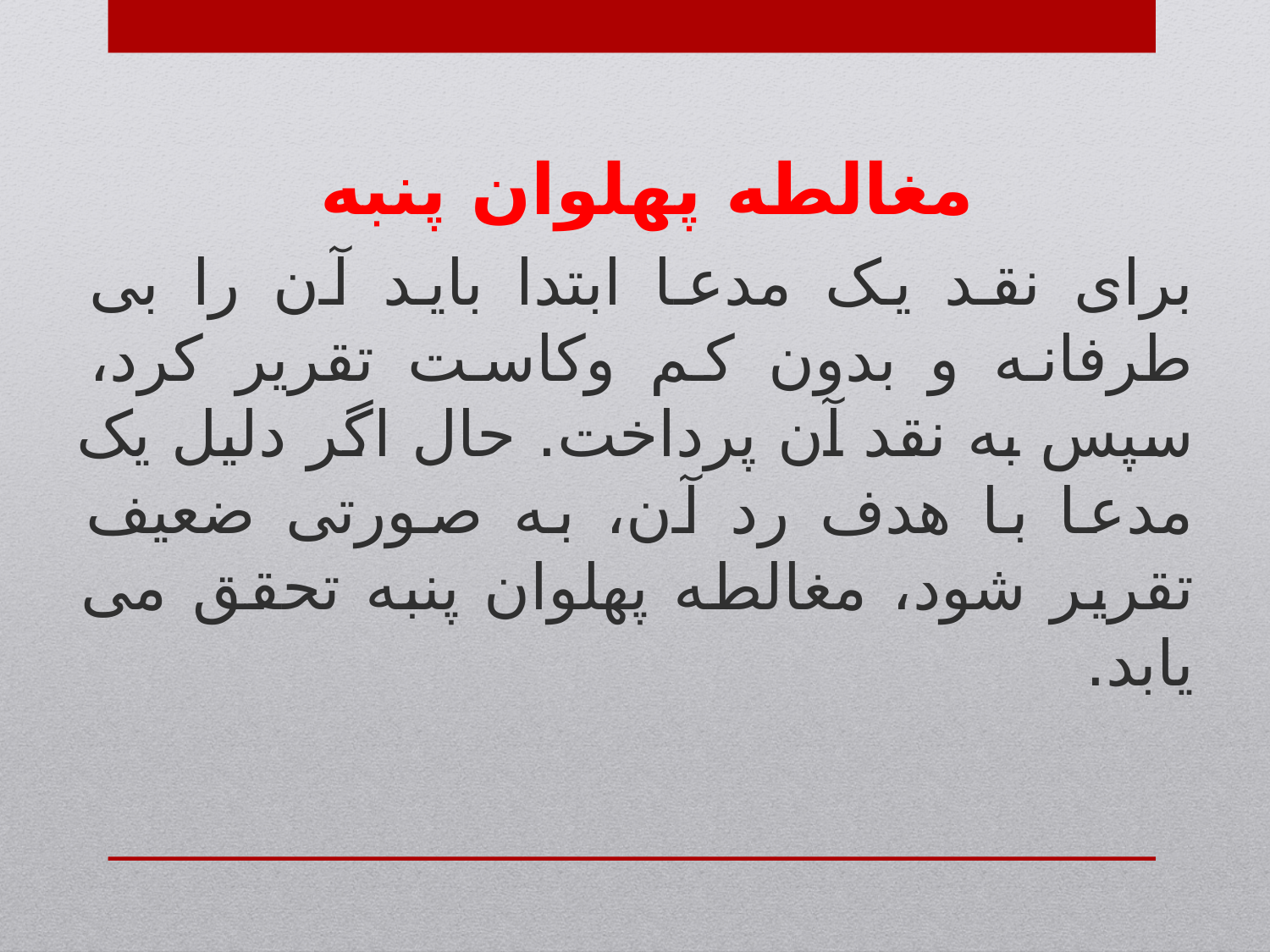

مغالطه پهلوان پنبه
برای نقد یک مدعا ابتدا باید آن را بی طرفانه و بدون کم وکاست تقریر کرد، سپس به نقد آن پرداخت. حال اگر دلیل یک مدعا با هدف رد آن، به صورتی ضعیف تقریر شود، مغالطه پهلوان پنبه تحقق می یابد.